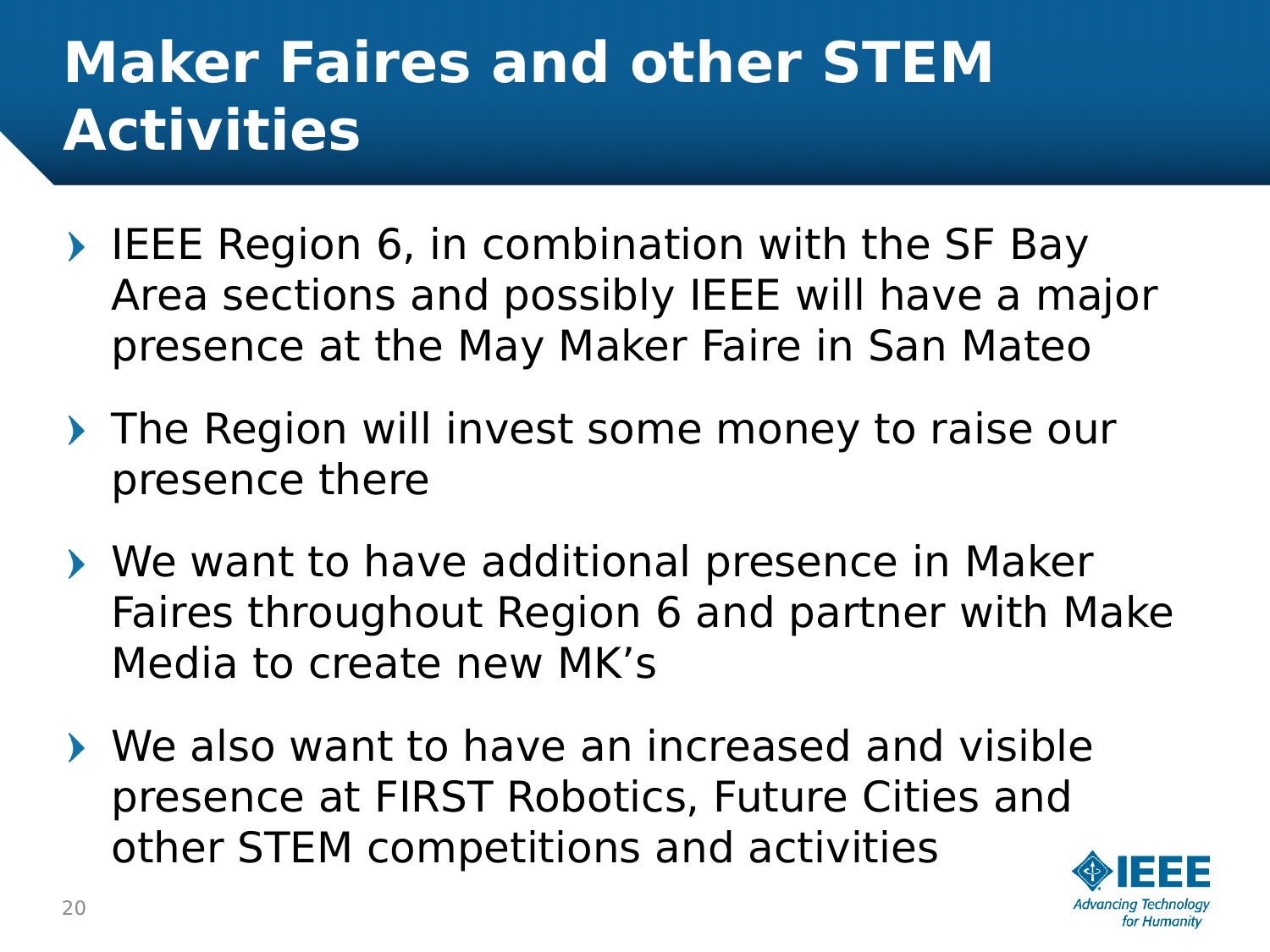

# Maker Faires and other STEM Activities
IEEE Region 6, in combination with the SF Bay Area sections and possibly IEEE will have a major presence at the May Maker Faire in San Mateo
The Region will invest some money to raise our presence there
We want to have additional presence in Maker Faires throughout Region 6 and partner with Make Media to create new MK’s
We also want to have an increased and visible presence at FIRST Robotics, Future Cities and other STEM competitions and activities
20